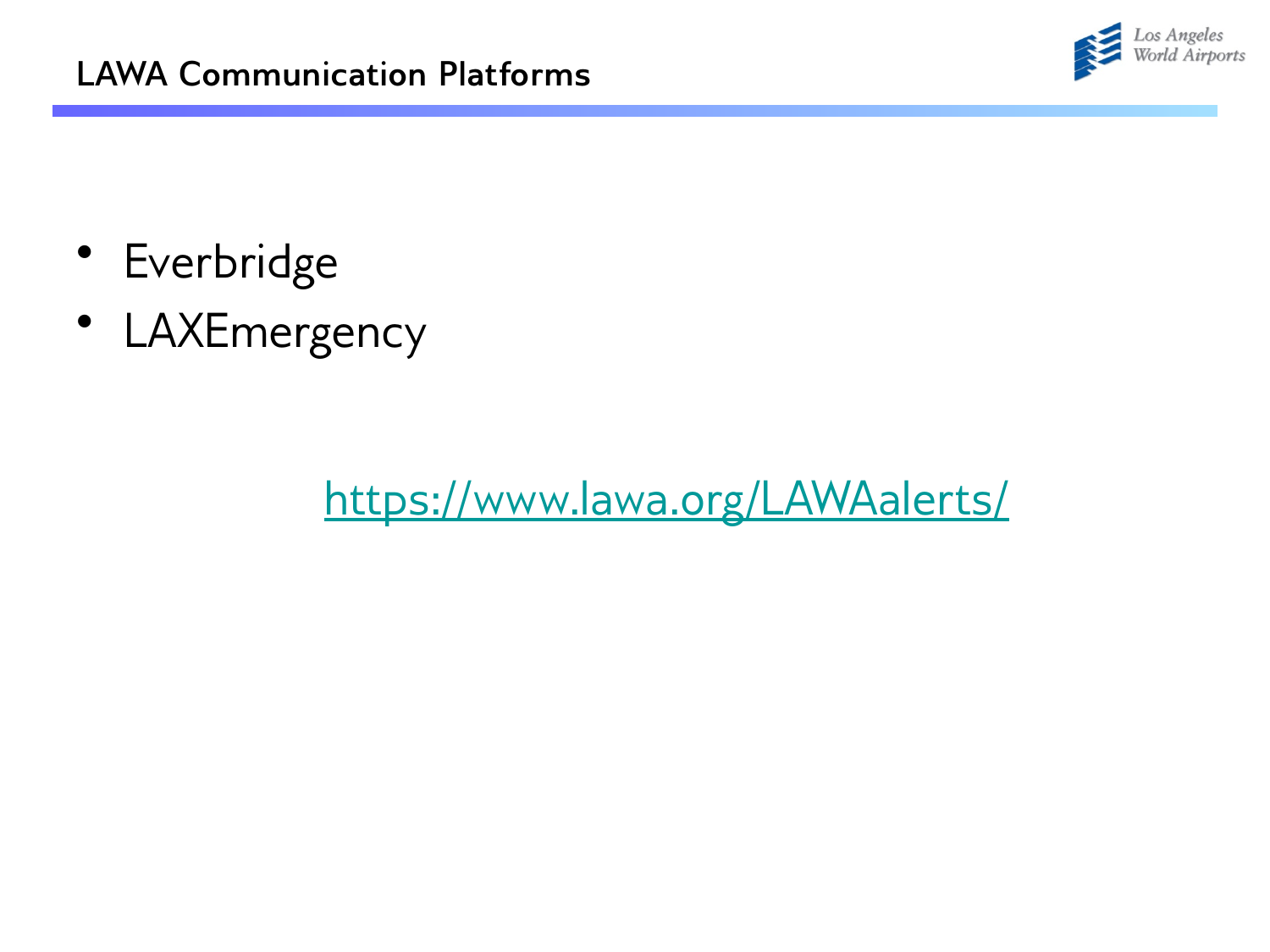

# LAWA Communication Platforms
Everbridge
LAXEmergency

https://www.lawa.org/LAWAalerts/